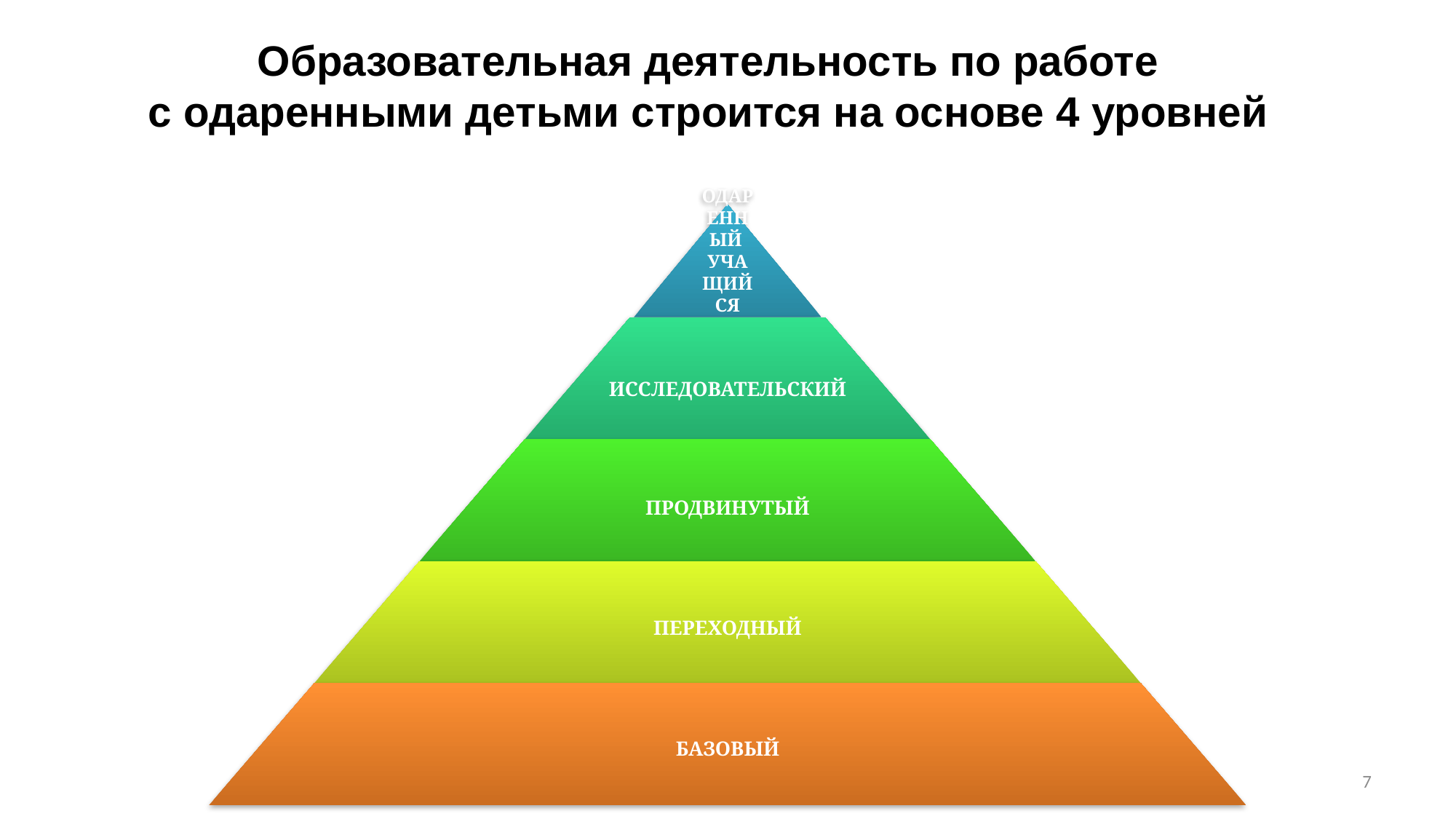

# Образовательная деятельность по работе с одаренными детьми строится на основе 4 уровней
ОДАРЕННЫЙ
УЧАЩИЙСЯ
ИССЛЕДОВАТЕЛЬСКИЙ
ПРОДВИНУТЫЙ
ПЕРЕХОДНЫЙ
БАЗОВЫЙ
7